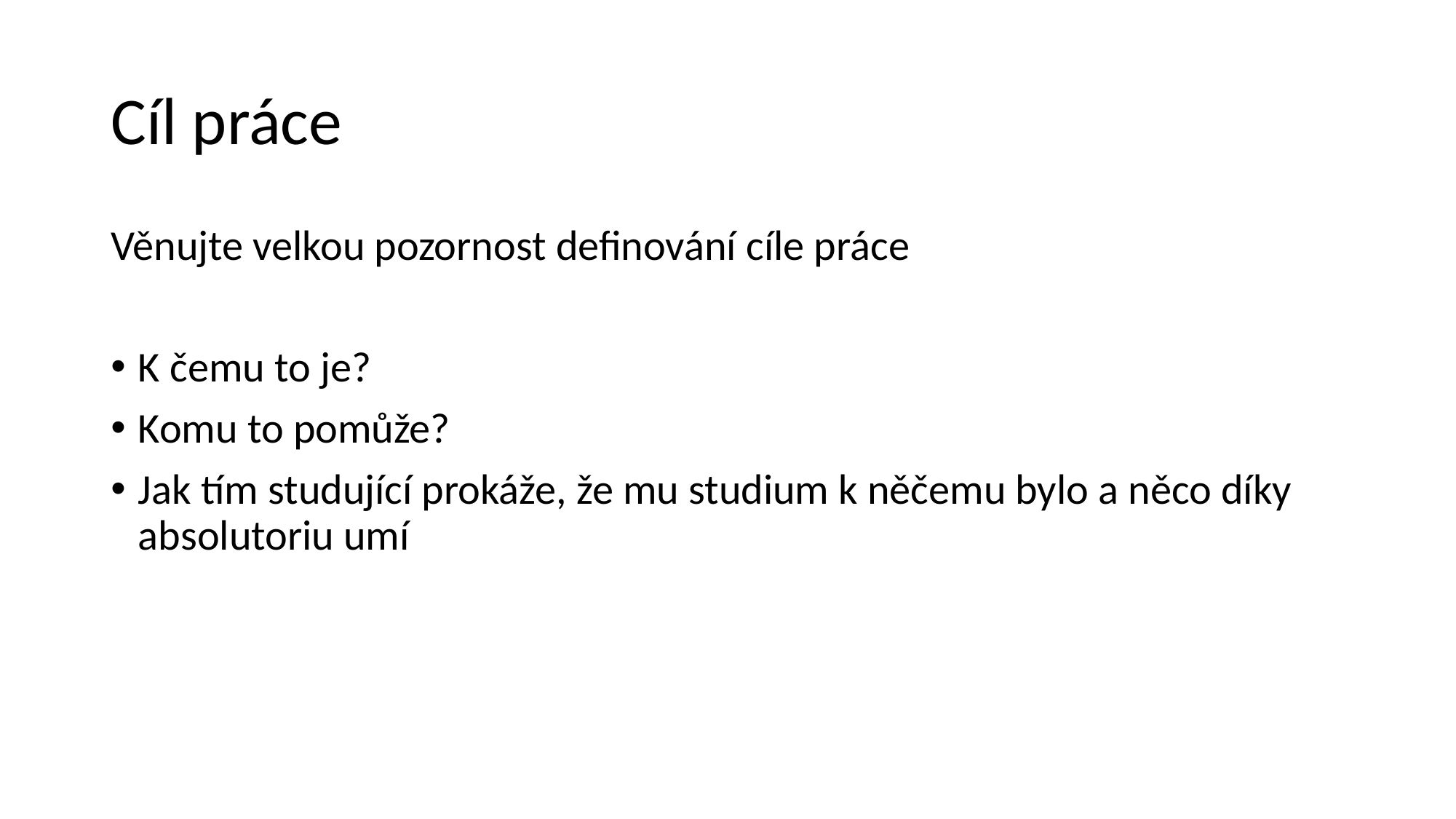

# Cíl práce
Věnujte velkou pozornost definování cíle práce

K čemu to je?
Komu to pomůže?
Jak tím studující prokáže, že mu studium k něčemu bylo a něco díky absolutoriu umí